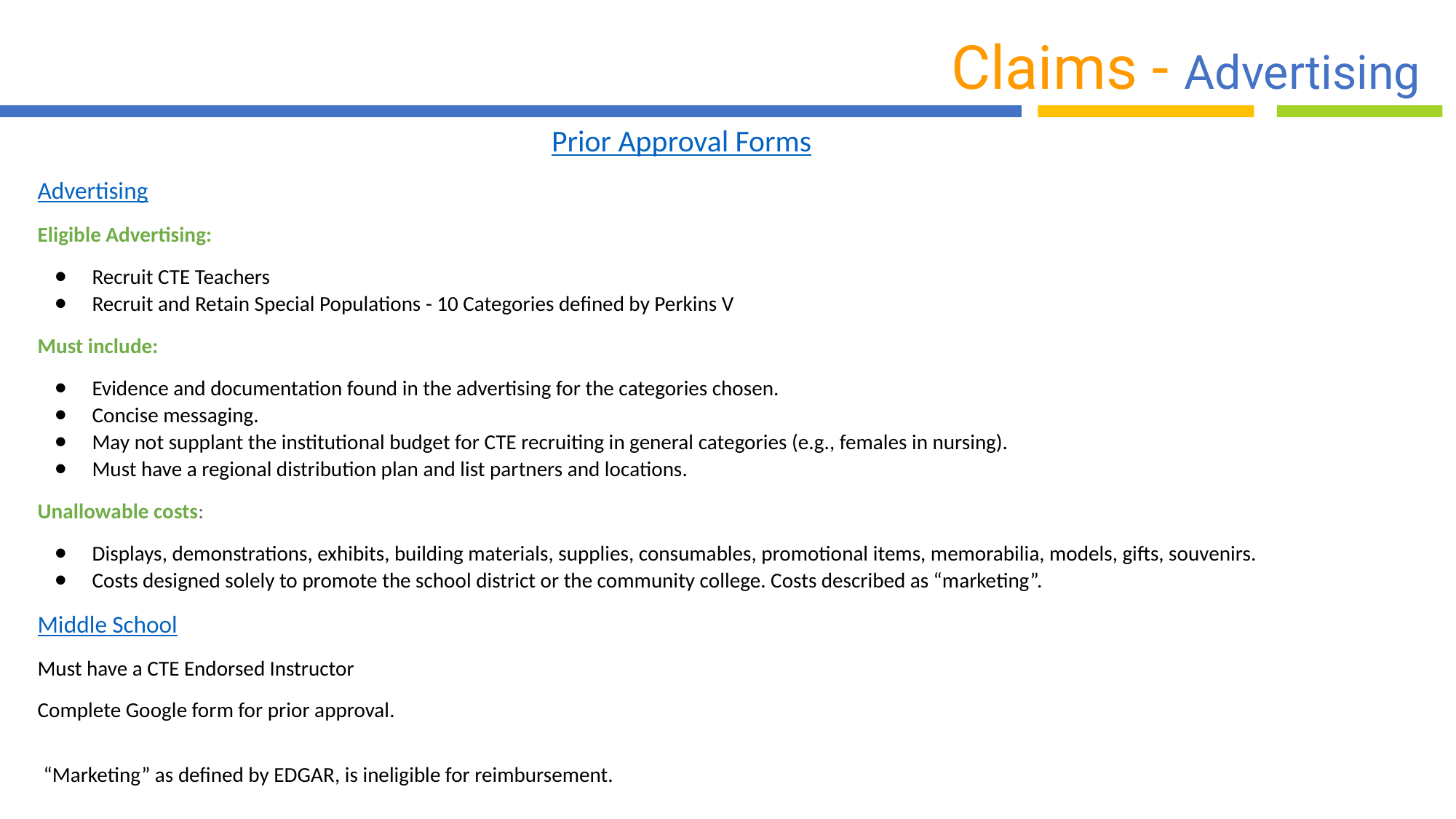

Claims - Advertising

Prior Approval Forms
Advertising
Eligible Advertising:
Recruit CTE Teachers
Recruit and Retain Special Populations - 10 Categories defined by Perkins V
Must include:
Evidence and documentation found in the advertising for the categories chosen.
Concise messaging.
May not supplant the institutional budget for CTE recruiting in general categories (e.g., females in nursing).
Must have a regional distribution plan and list partners and locations.
Unallowable costs:
Displays, demonstrations, exhibits, building materials, supplies, consumables, promotional items, memorabilia, models, gifts, souvenirs.
Costs designed solely to promote the school district or the community college. Costs described as “marketing”.
Middle School
Must have a CTE Endorsed Instructor
Complete Google form for prior approval.
“Marketing” as defined by EDGAR, is ineligible for reimbursement.